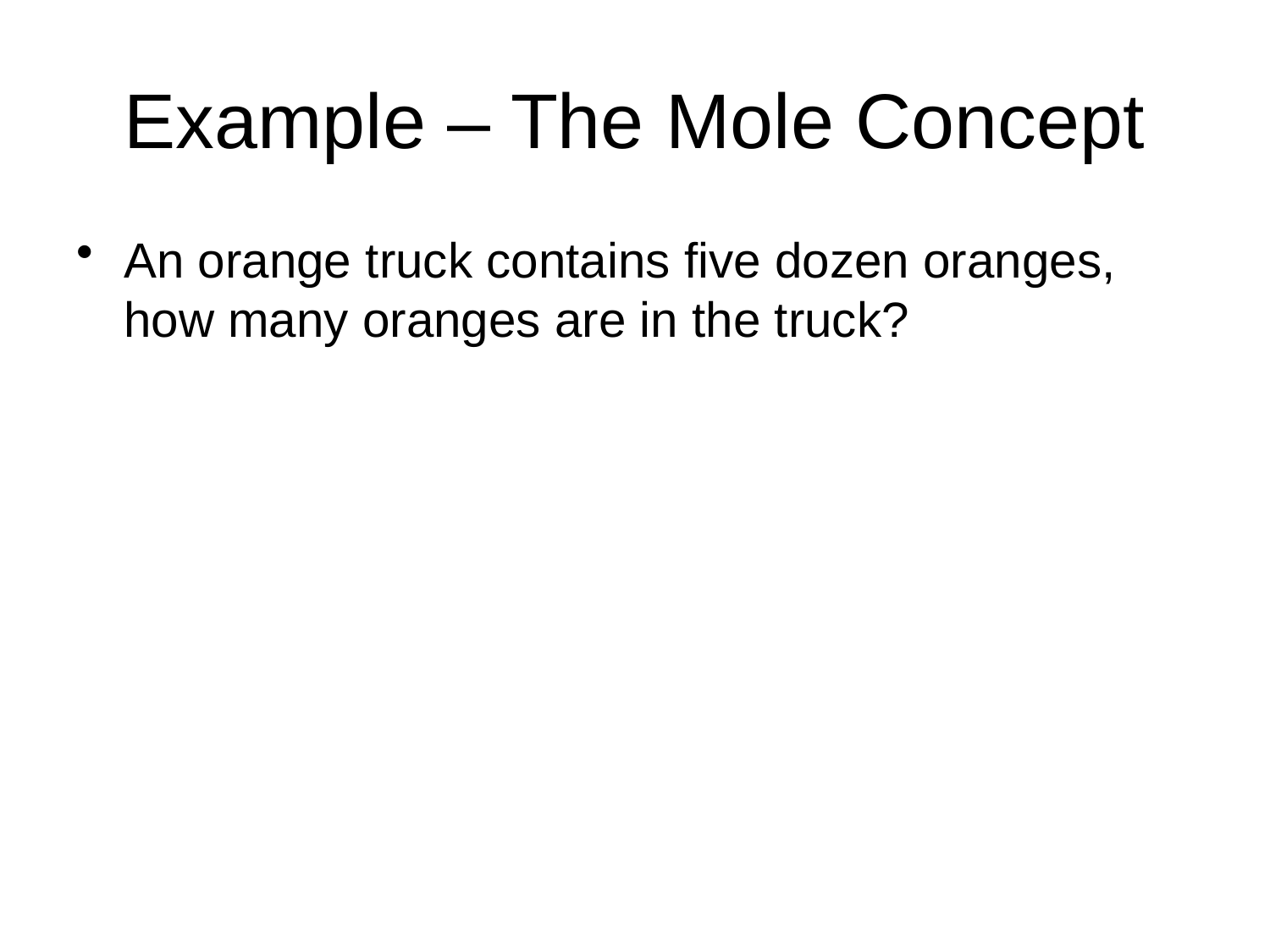

# Example – The Mole Concept
An orange truck contains five dozen oranges, how many oranges are in the truck?